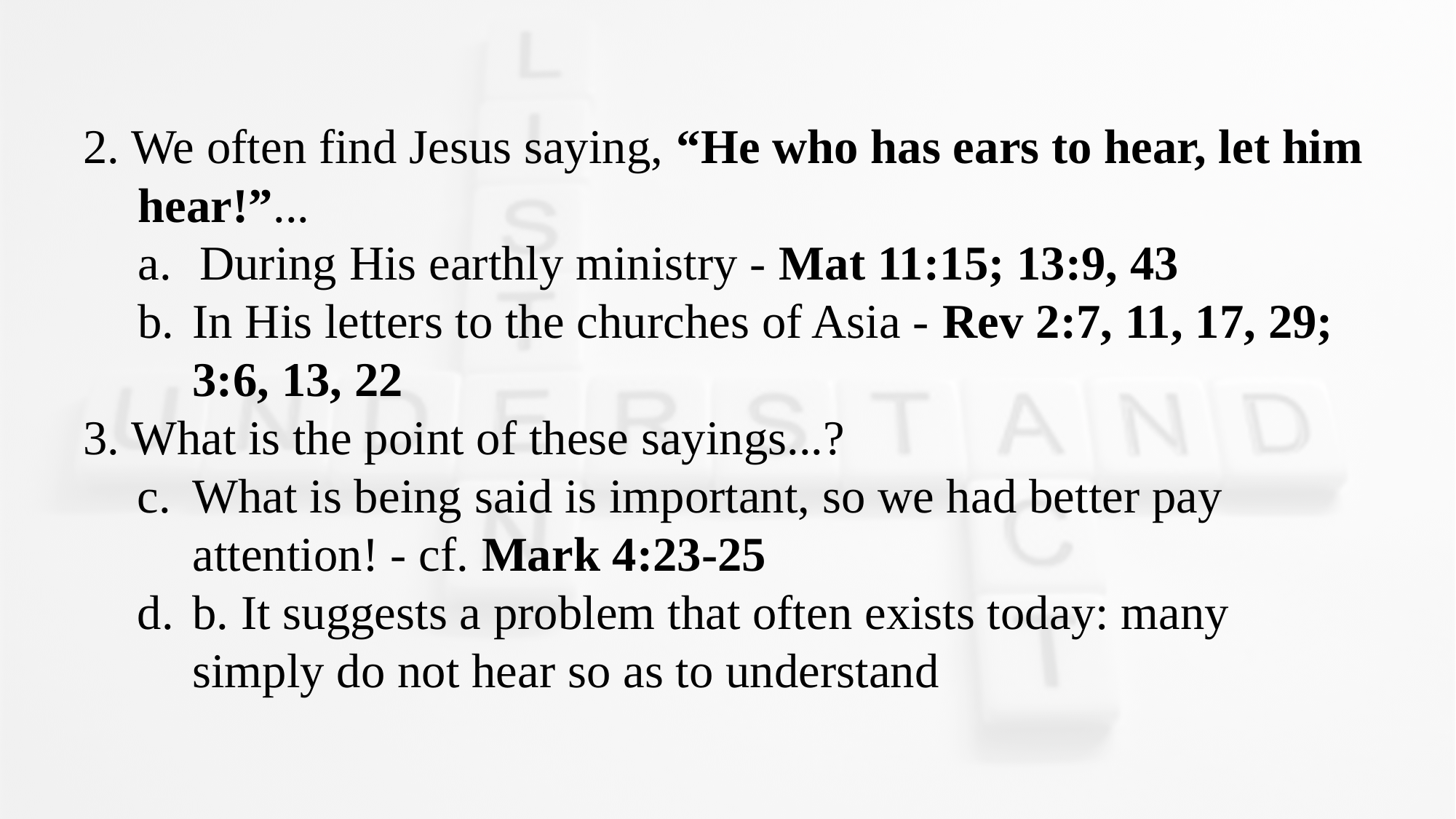

2. We often find Jesus saying, “He who has ears to hear, let him hear!”...
During His earthly ministry - Mat 11:15; 13:9, 43
In His letters to the churches of Asia - Rev 2:7, 11, 17, 29; 3:6, 13, 22
3. What is the point of these sayings...?
What is being said is important, so we had better pay attention! - cf. Mark 4:23-25
b. It suggests a problem that often exists today: many simply do not hear so as to understand